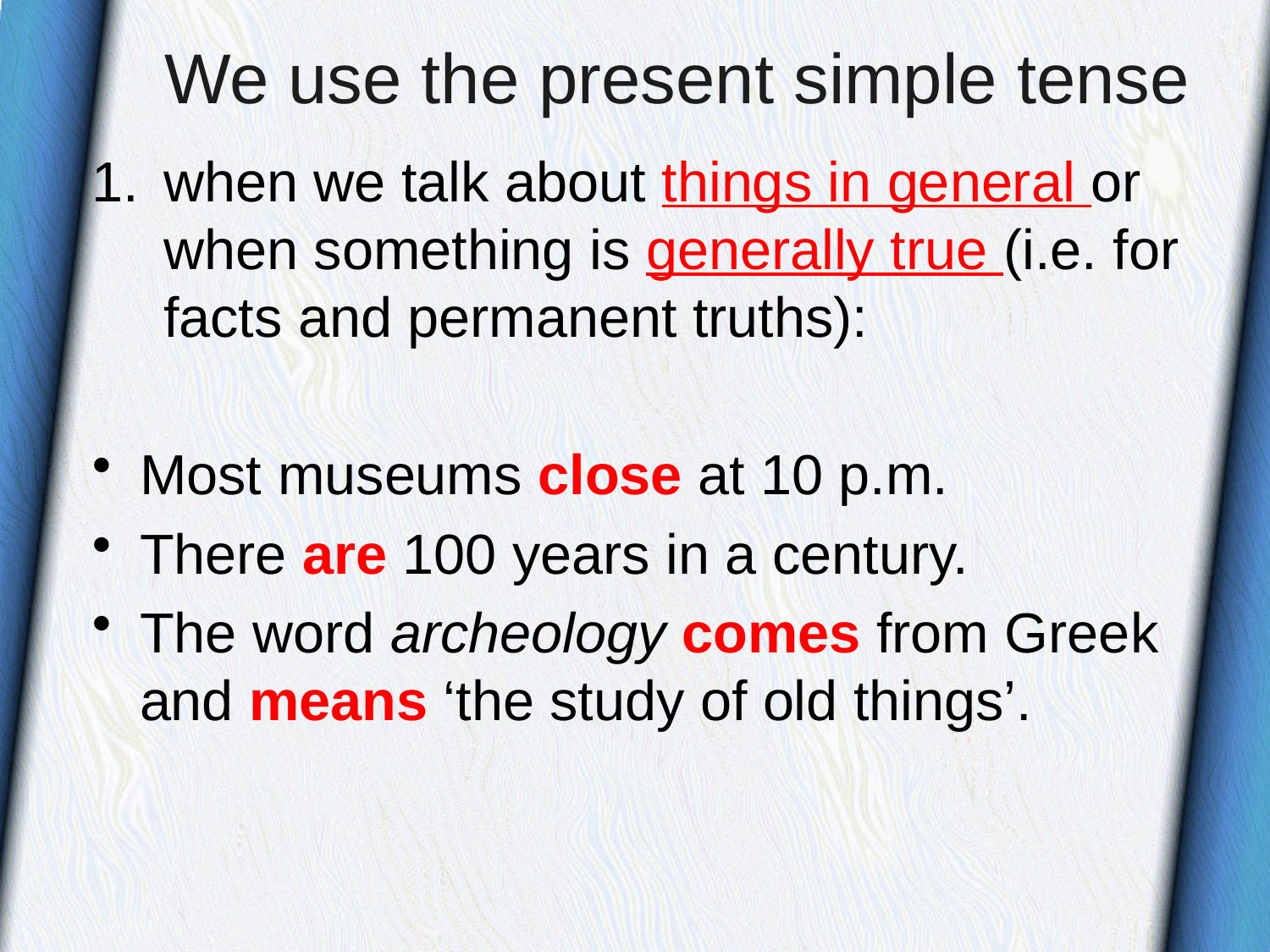

# We use the present simple tense
when we talk about things in general or  when something is generally true (i.e. for facts and permanent truths):

Most museums close at 10 p.m.
There are 100 years in a century.
The word archeology comes from Greek and means ‘the study of old things’.